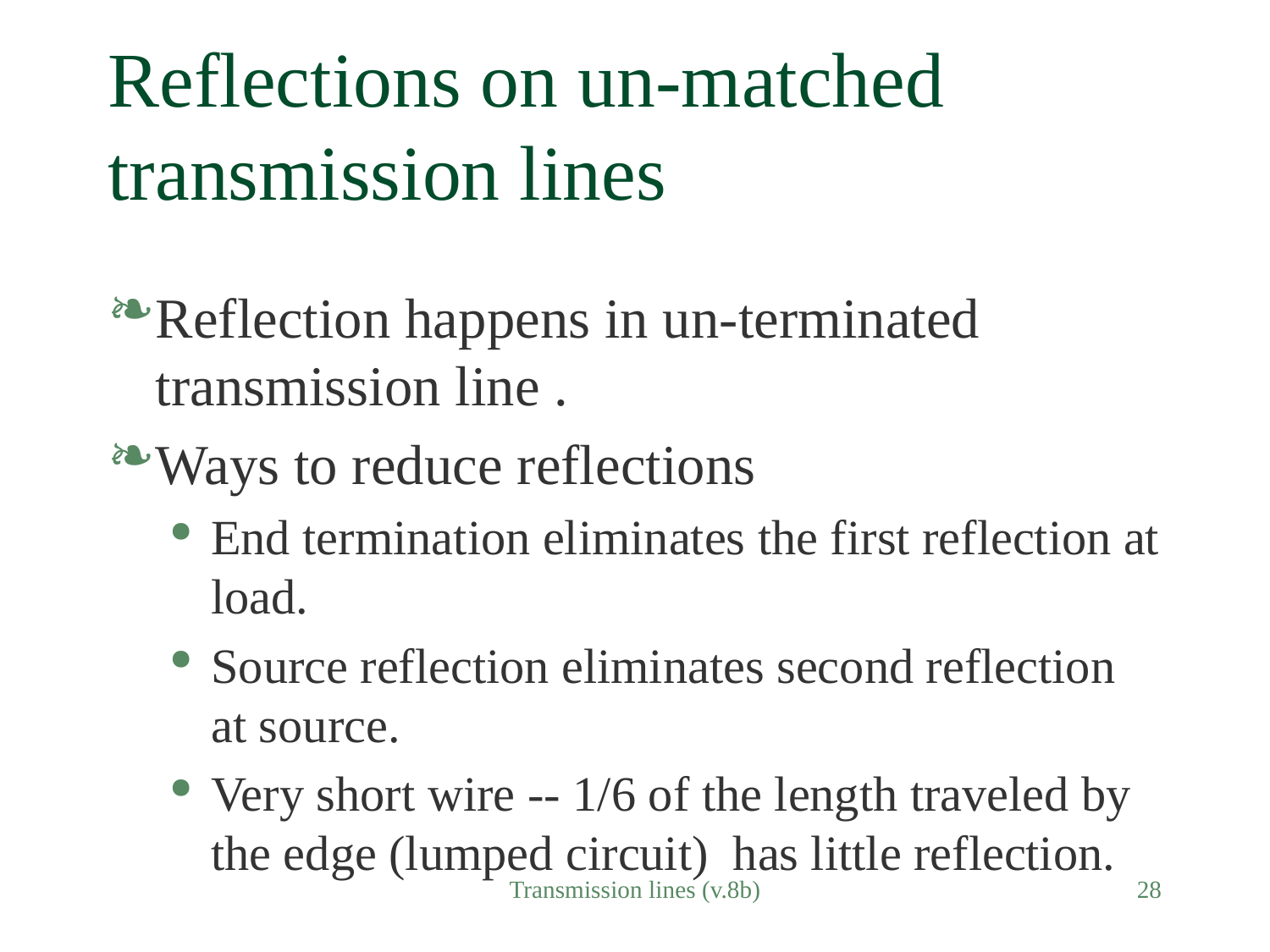

# Reflections on un-matched transmission lines
Reflection happens in un-terminated transmission line .
Ways to reduce reflections
End termination eliminates the first reflection at load.
Source reflection eliminates second reflection at source.
Very short wire -- 1/6 of the length traveled by the edge (lumped circuit)  has little reflection.
Transmission lines (v.8b)
28